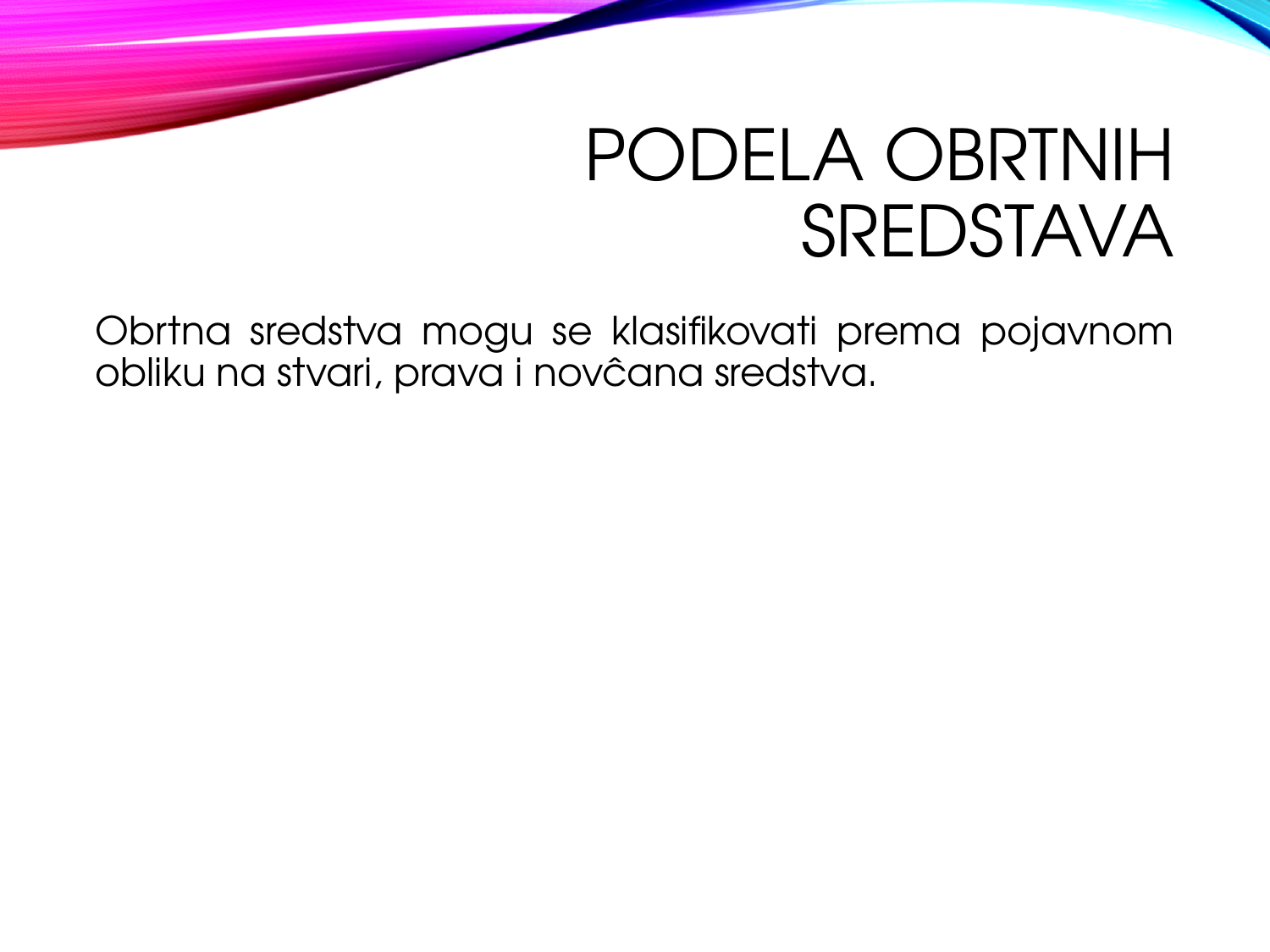

# Podela obrtnih sredstava
Obrtna sredstva mogu se klasifikovati prema pojavnom obliku na stvari, prava i novĉana sredstva.